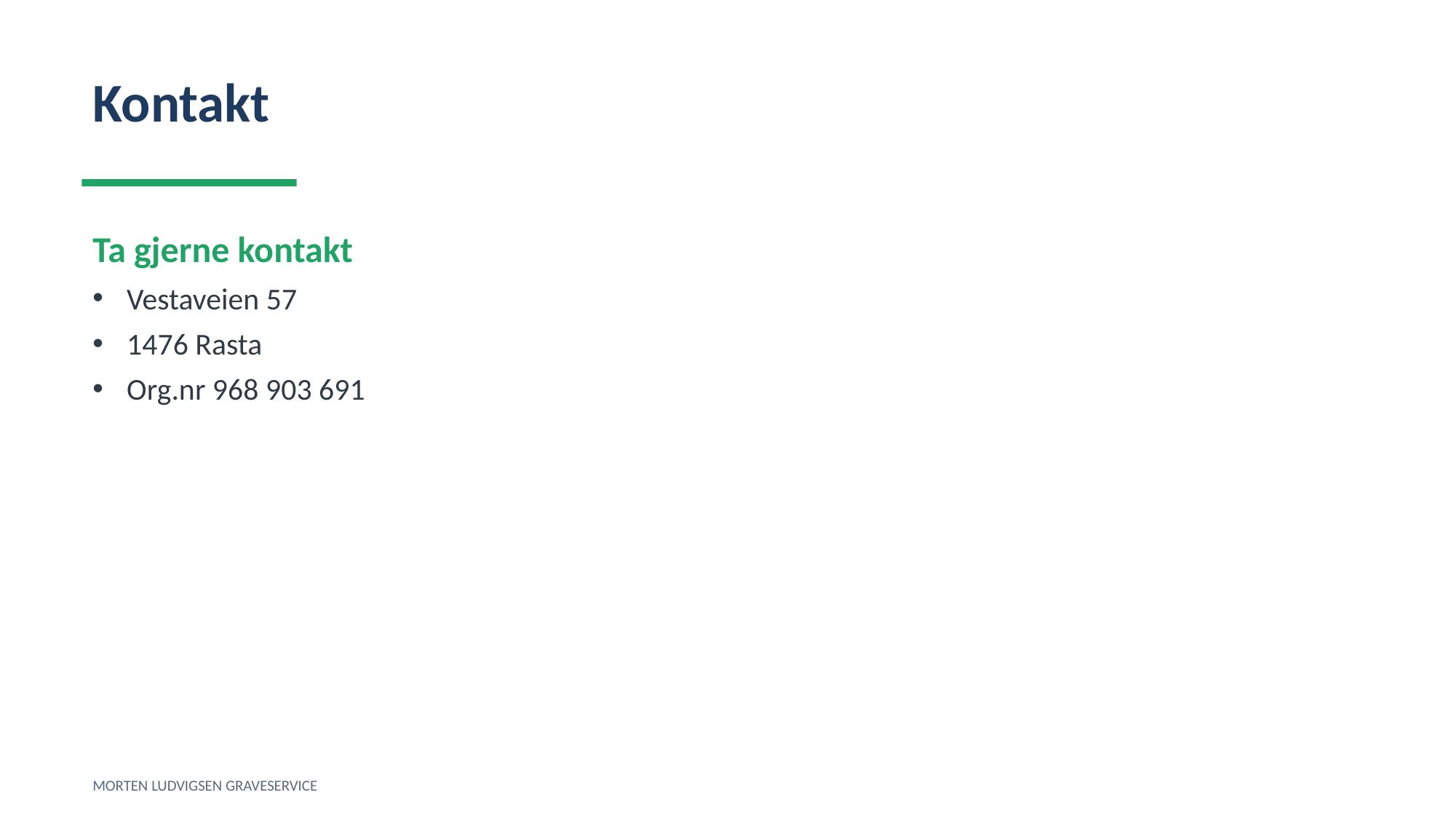

Kontakt

Ta gjerne kontakt
Vestaveien 57
1476 Rasta
Org.nr 968 903 691
MORTEN LUDVIGSEN GRAVESERVICE